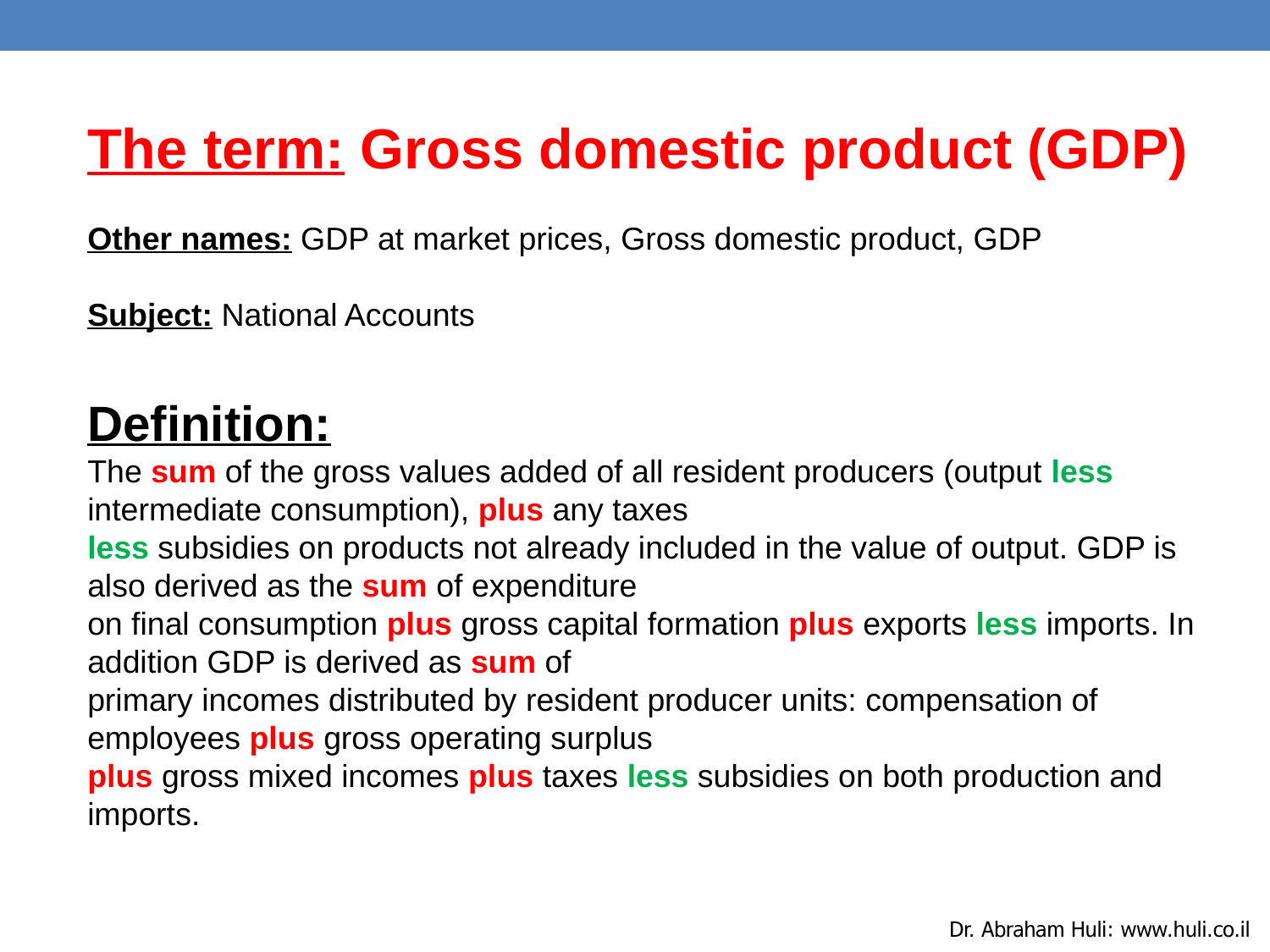

The term: Gross domestic product (GDP)

Other names: GDP at market prices, Gross domestic product, GDP

Subject: National Accounts

Definition:
The sum of the gross values added of all resident producers (output less intermediate consumption), plus any taxes
less subsidies on products not already included in the value of output. GDP is also derived as the sum of expenditure
on final consumption plus gross capital formation plus exports less imports. In addition GDP is derived as sum of
primary incomes distributed by resident producer units: compensation of employees plus gross operating surplus
plus gross mixed incomes plus taxes less subsidies on both production and imports.

Dr. Abraham Huli: www.huli.co.il